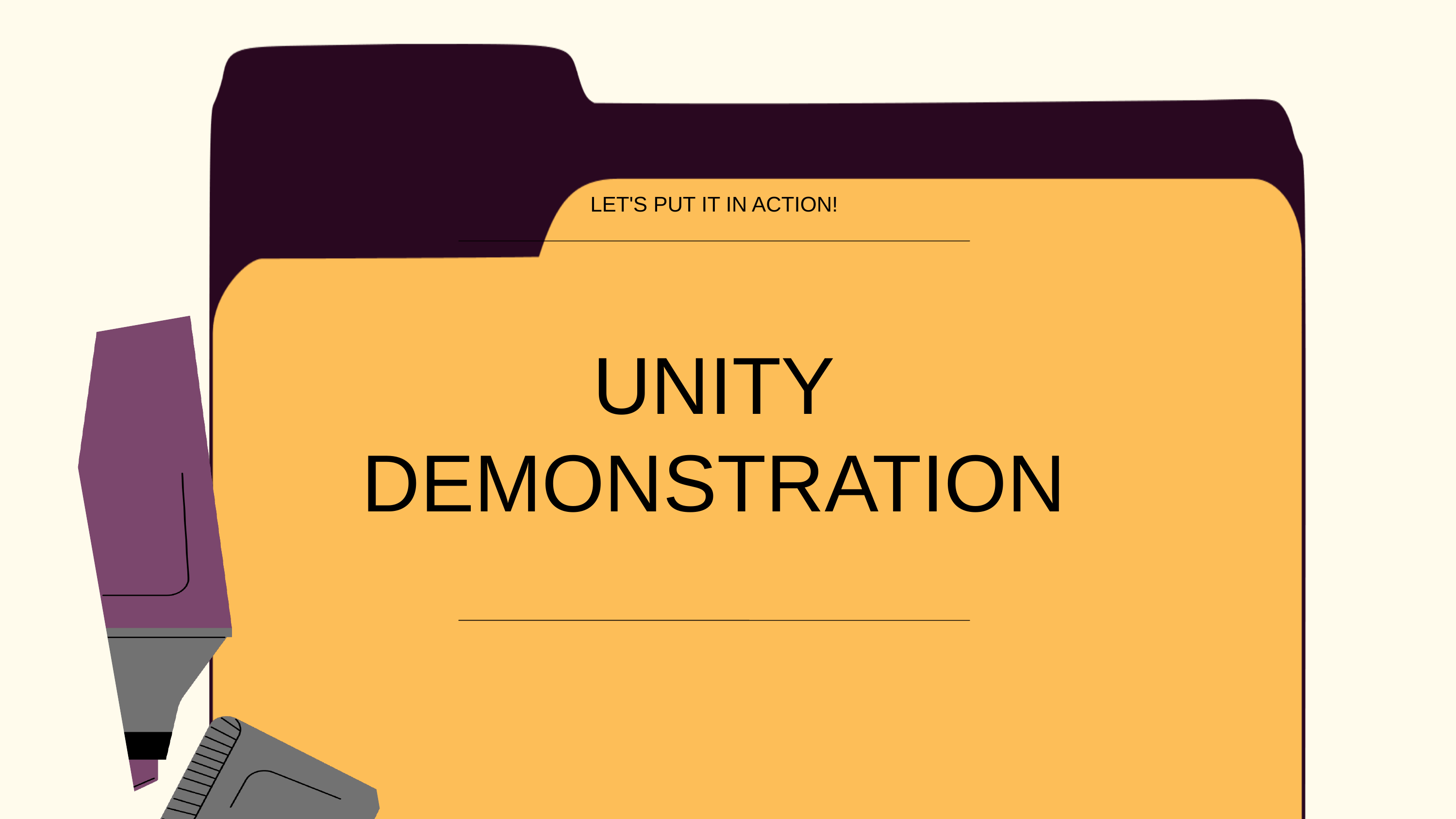

LET'S PUT IT IN ACTION!

UNITY
DEMONSTRATION